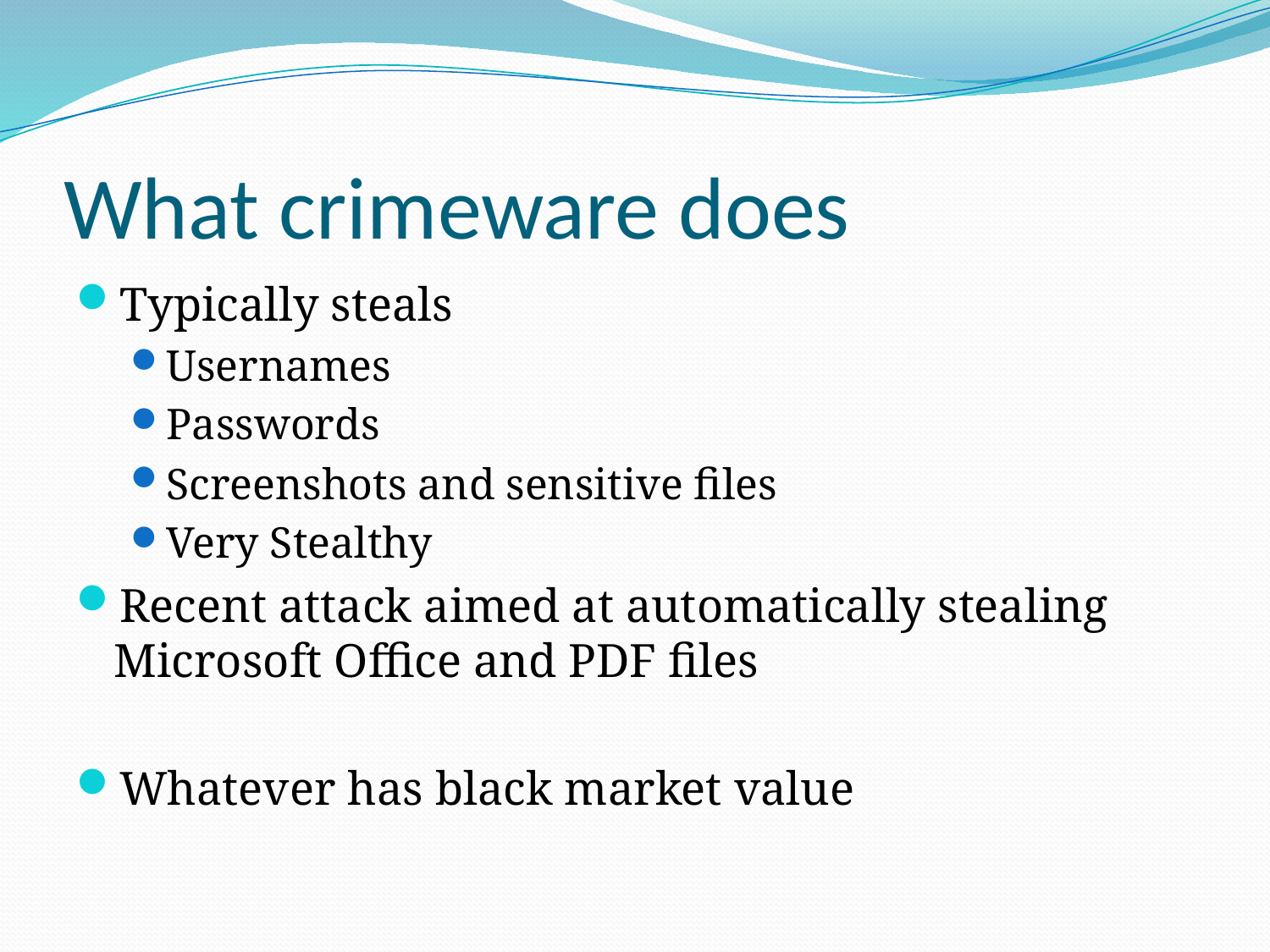

# What crimeware does
Typically steals
Usernames
Passwords
Screenshots and sensitive files
Very Stealthy
Recent attack aimed at automatically stealing Microsoft Office and PDF files

Whatever has black market value